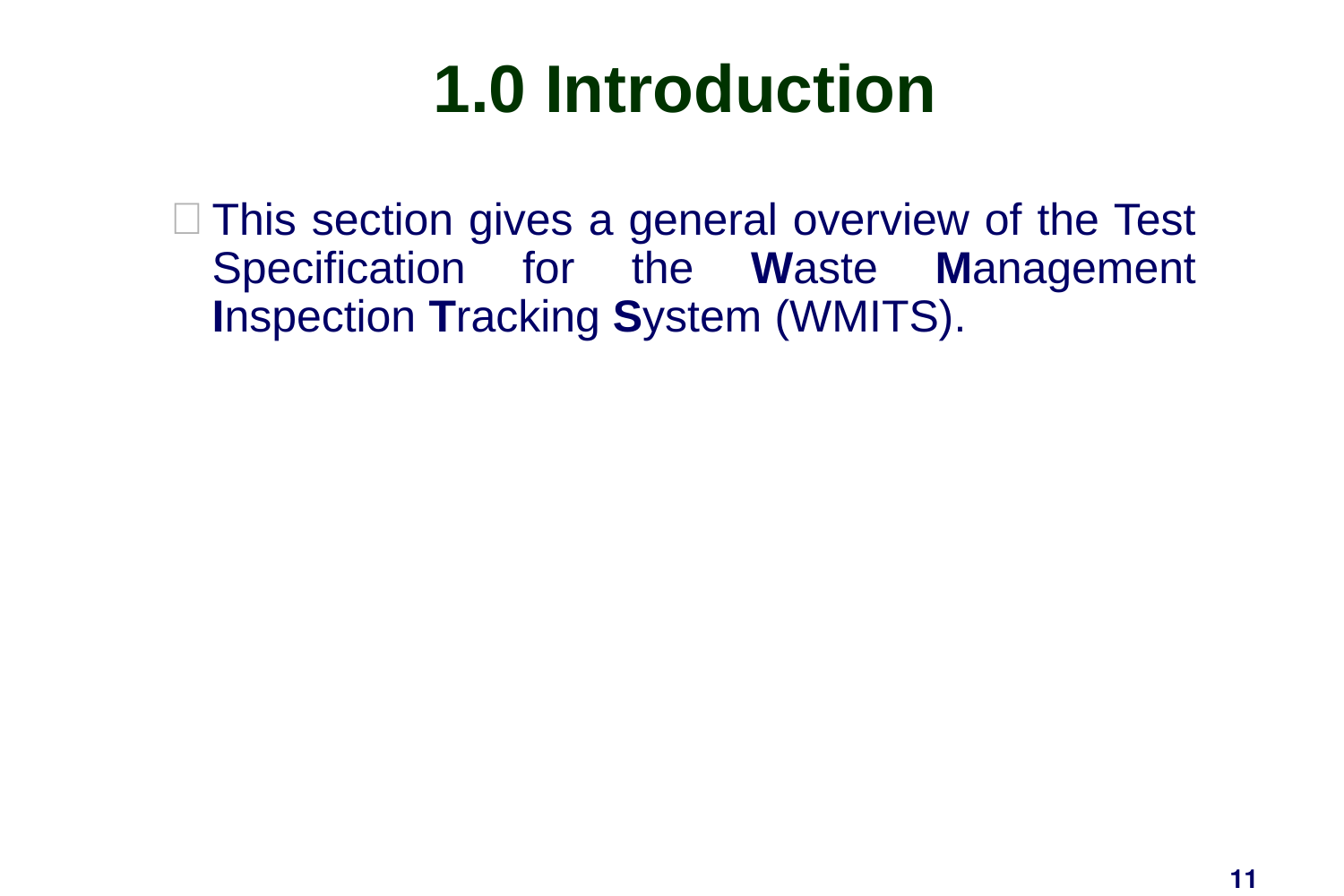

# 1.0 Introduction
This section gives a general overview of the Test Specification for the Waste Management Inspection Tracking System (WMITS).